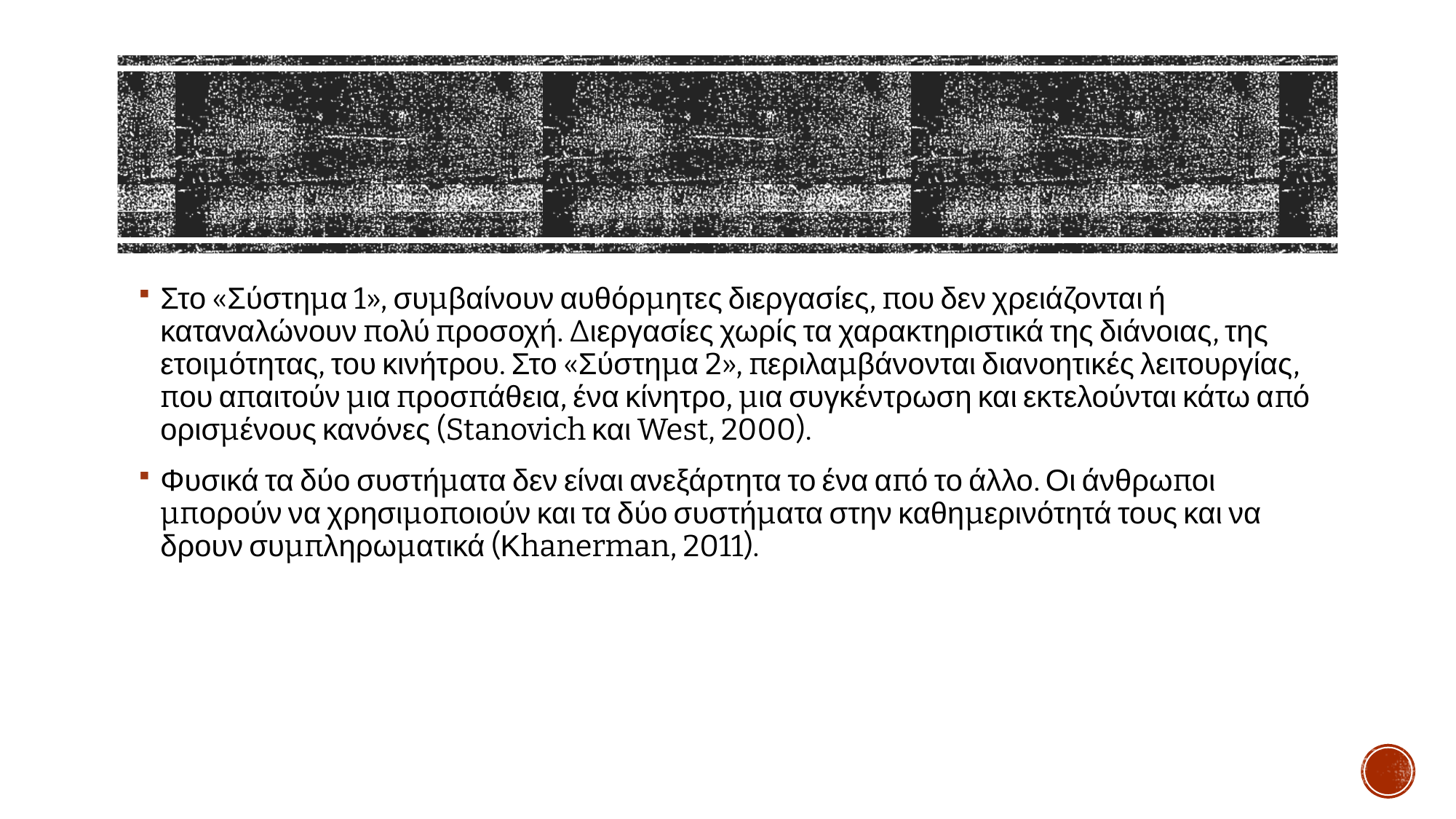

#

Στο «Σύστημα 1», συμβαίνουν αυθόρμητες διεργασίες, που δεν χρειάζονται ή καταναλώνουν πολύ προσοχή. Διεργασίες χωρίς τα χαρακτηριστικά της διάνοιας, της ετοιμότητας, του κινήτρου. Στο «Σύστημα 2», περιλαμβάνονται διανοητικές λειτουργίας, που απαιτούν μια προσπάθεια, ένα κίνητρο, μια συγκέντρωση και εκτελούνται κάτω από ορισμένους κανόνες (Stanovich και West, 2000).
Φυσικά τα δύο συστήματα δεν είναι ανεξάρτητα το ένα από το άλλο. Οι άνθρωποι μπορούν να χρησιμοποιούν και τα δύο συστήματα στην καθημερινότητά τους και να δρουν συμπληρωματικά (Κhanerman, 2011).